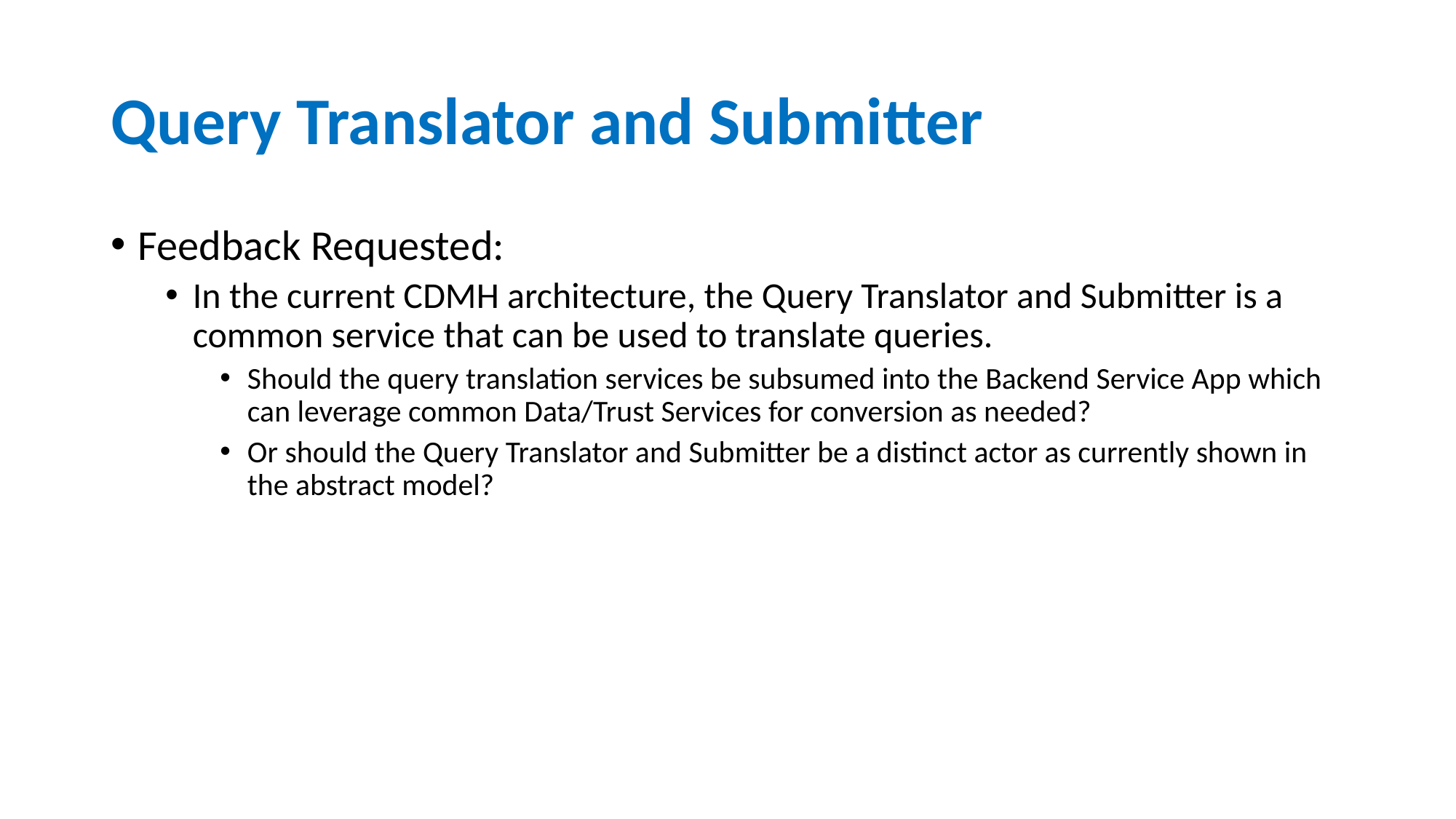

# Query Translator and Submitter
Feedback Requested:
In the current CDMH architecture, the Query Translator and Submitter is a common service that can be used to translate queries.
Should the query translation services be subsumed into the Backend Service App which can leverage common Data/Trust Services for conversion as needed?
Or should the Query Translator and Submitter be a distinct actor as currently shown in the abstract model?